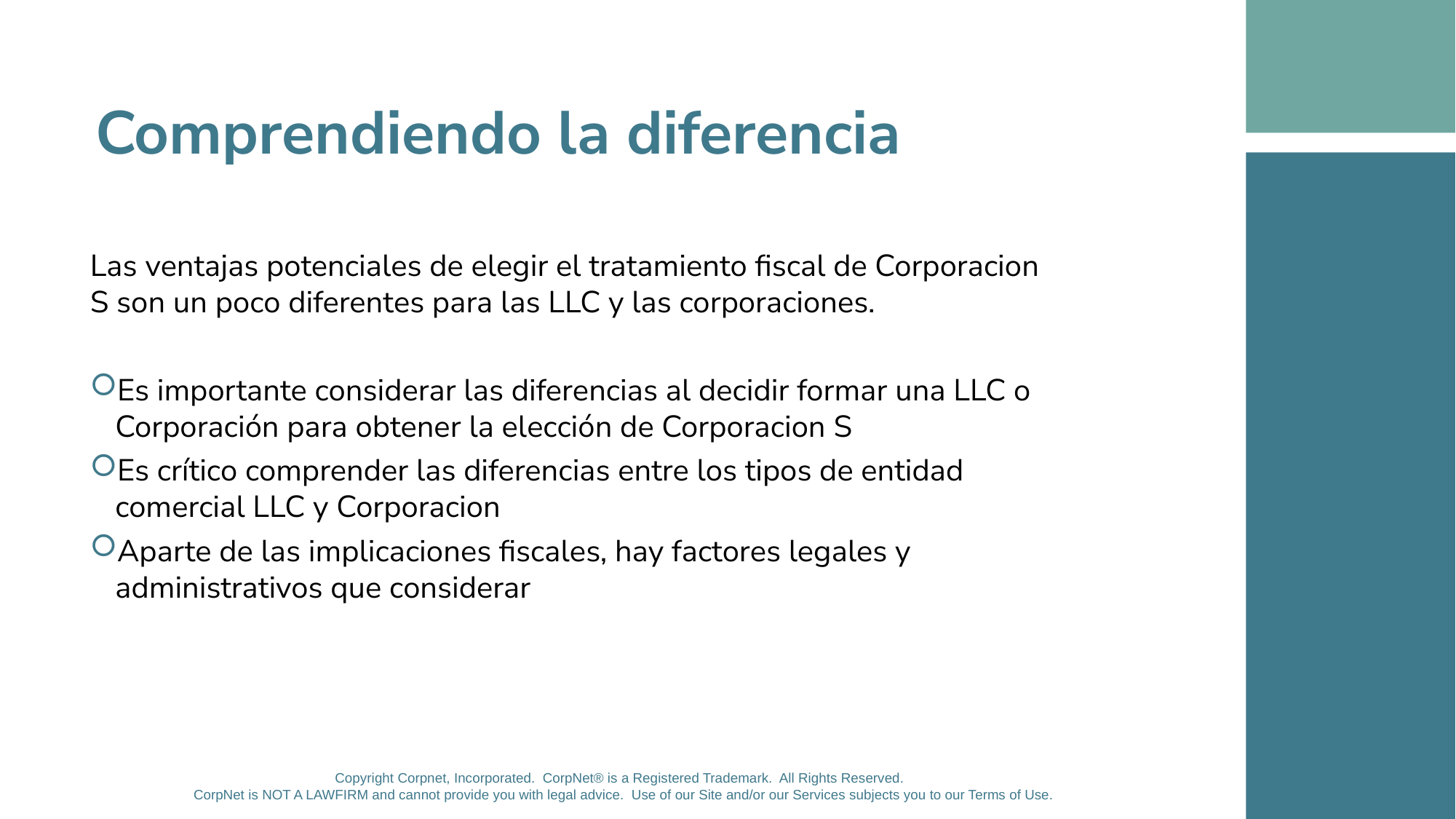

Comprendiendo la diferencia

Las ventajas potenciales de elegir el tratamiento fiscal de Corporacion S son un poco diferentes para las LLC y las corporaciones.

Es importante considerar las diferencias al decidir formar una LLC o Corporación para obtener la elección de Corporacion S
Es crítico comprender las diferencias entre los tipos de entidad comercial LLC y Corporacion
Aparte de las implicaciones fiscales, hay factores legales y administrativos que considerar
Copyright Corpnet, Incorporated.  CorpNet® is a Registered Trademark.  All Rights Reserved.
CorpNet is NOT A LAWFIRM and cannot provide you with legal advice.  Use of our Site and/or our Services subjects you to our Terms of Use.